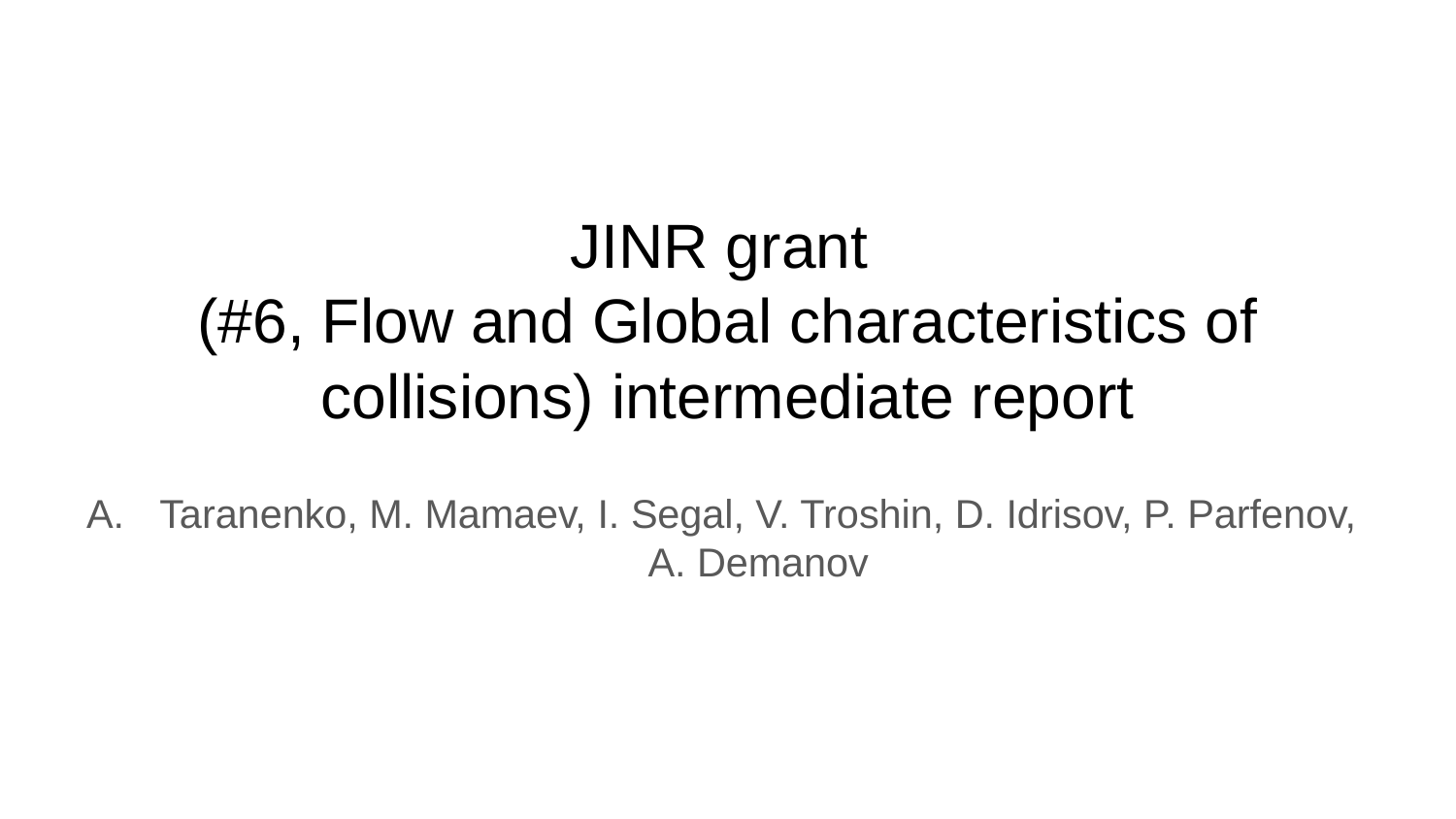

# JINR grant
(#6, Flow and Global characteristics of collisions) intermediate report
Taranenko, M. Mamaev, I. Segal, V. Troshin, D. Idrisov, P. Parfenov, A. Demanov